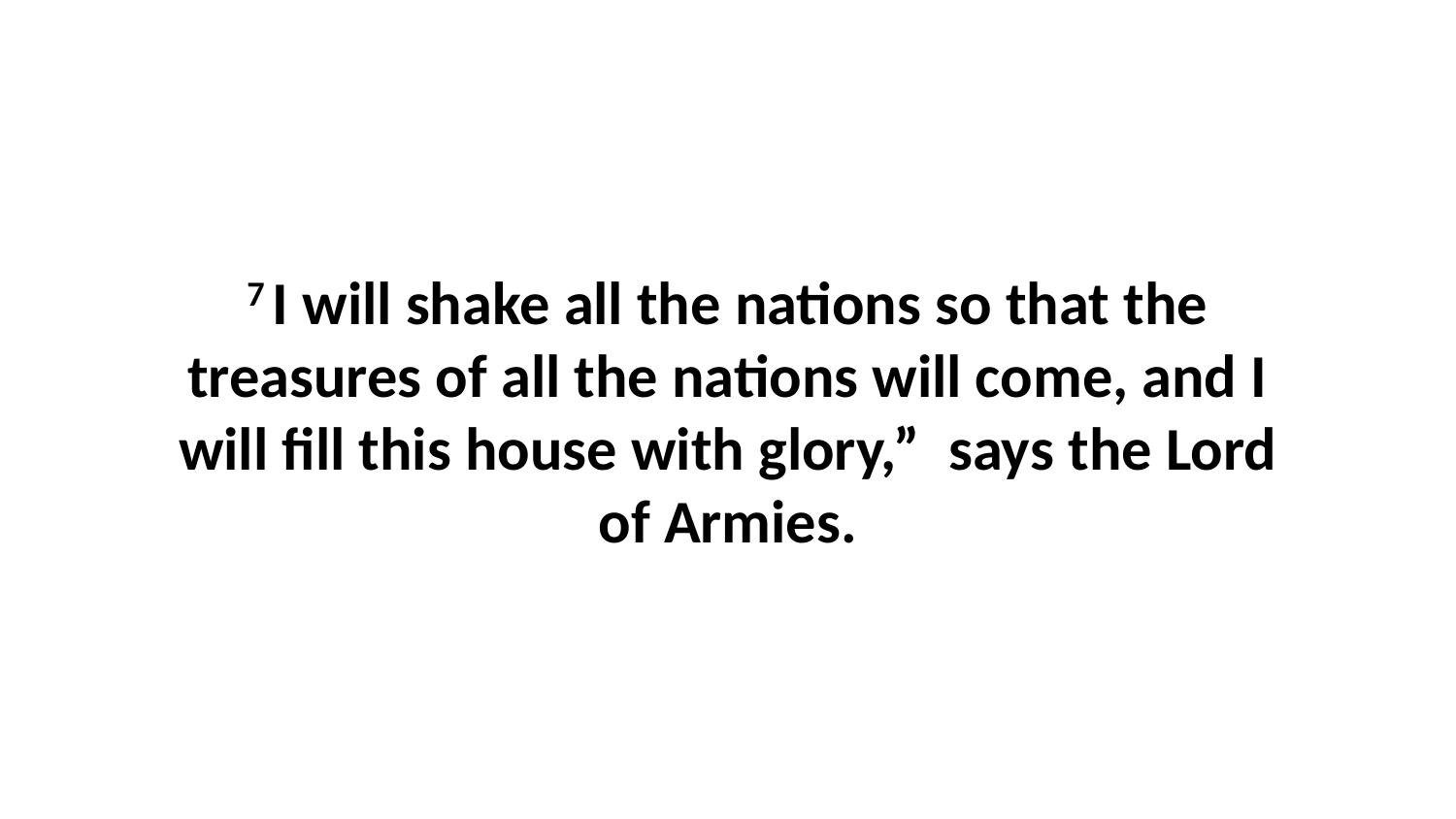

7 I will shake all the nations so that the treasures of all the nations will come, and I will fill this house with glory,”  says the Lord of Armies.